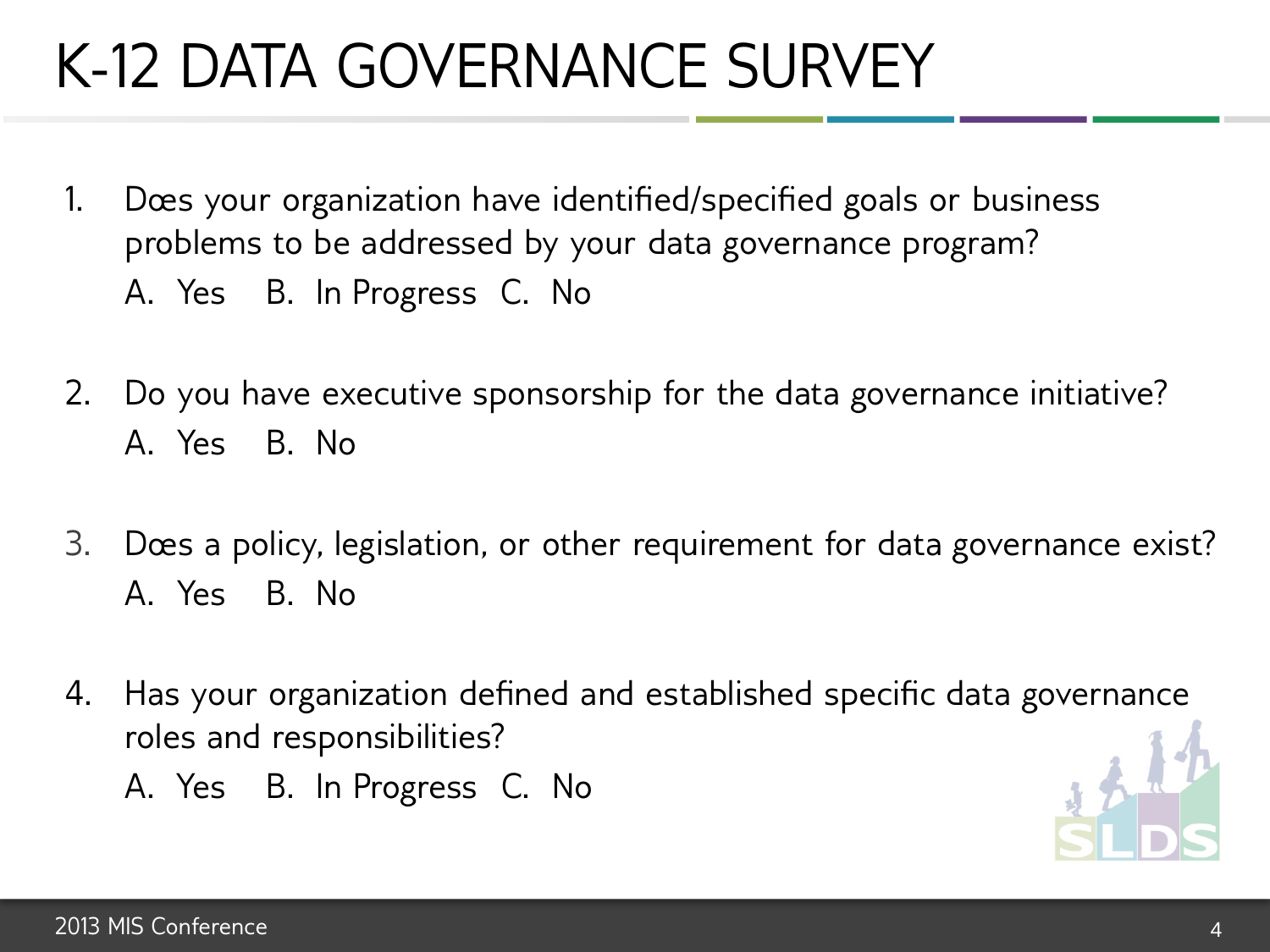

# K-12 Data Governance Survey
Does your organization have identified/specified goals or business problems to be addressed by your data governance program?
A.  Yes	B.  In Progress 	C.  No

Do you have executive sponsorship for the data governance initiative?
A.  Yes	B.  No

Does a policy, legislation, or other requirement for data governance exist?
A.  Yes	B.  No

Has your organization defined and established specific data governance roles and responsibilities?
A.  Yes	B.  In Progress	C.  No

4